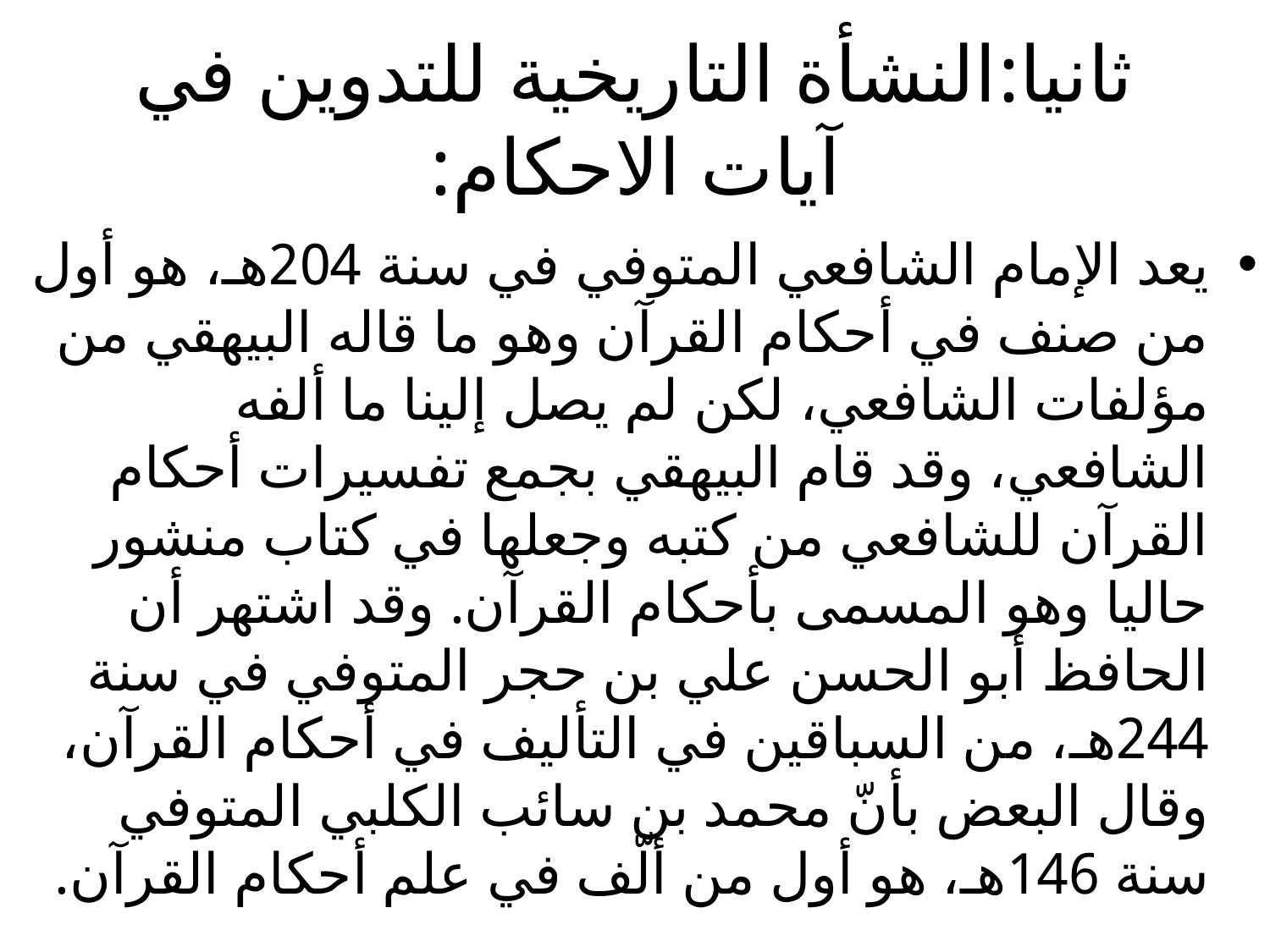

# ثانيا:النشأة التاريخية للتدوين في آيات الاحكام:
يعد الإمام الشافعي المتوفي في سنة 204هـ، هو أول من صنف في أحكام القرآن وهو ما قاله البيهقي من مؤلفات الشافعي، لكن لم يصل إلينا ما ألفه الشافعي، وقد قام البيهقي بجمع تفسيرات أحكام القرآن للشافعي من كتبه وجعلها في كتاب منشور حاليا وهو المسمى بأحكام القرآن. وقد اشتهر أن الحافظ أبو الحسن علي بن حجر المتوفي في سنة 244هـ، من السباقين في التأليف في أحكام القرآن، وقال البعض بأنّ محمد بن سائب الكلبي المتوفي سنة 146هـ، هو أول من ألّف في علم أحكام القرآن.